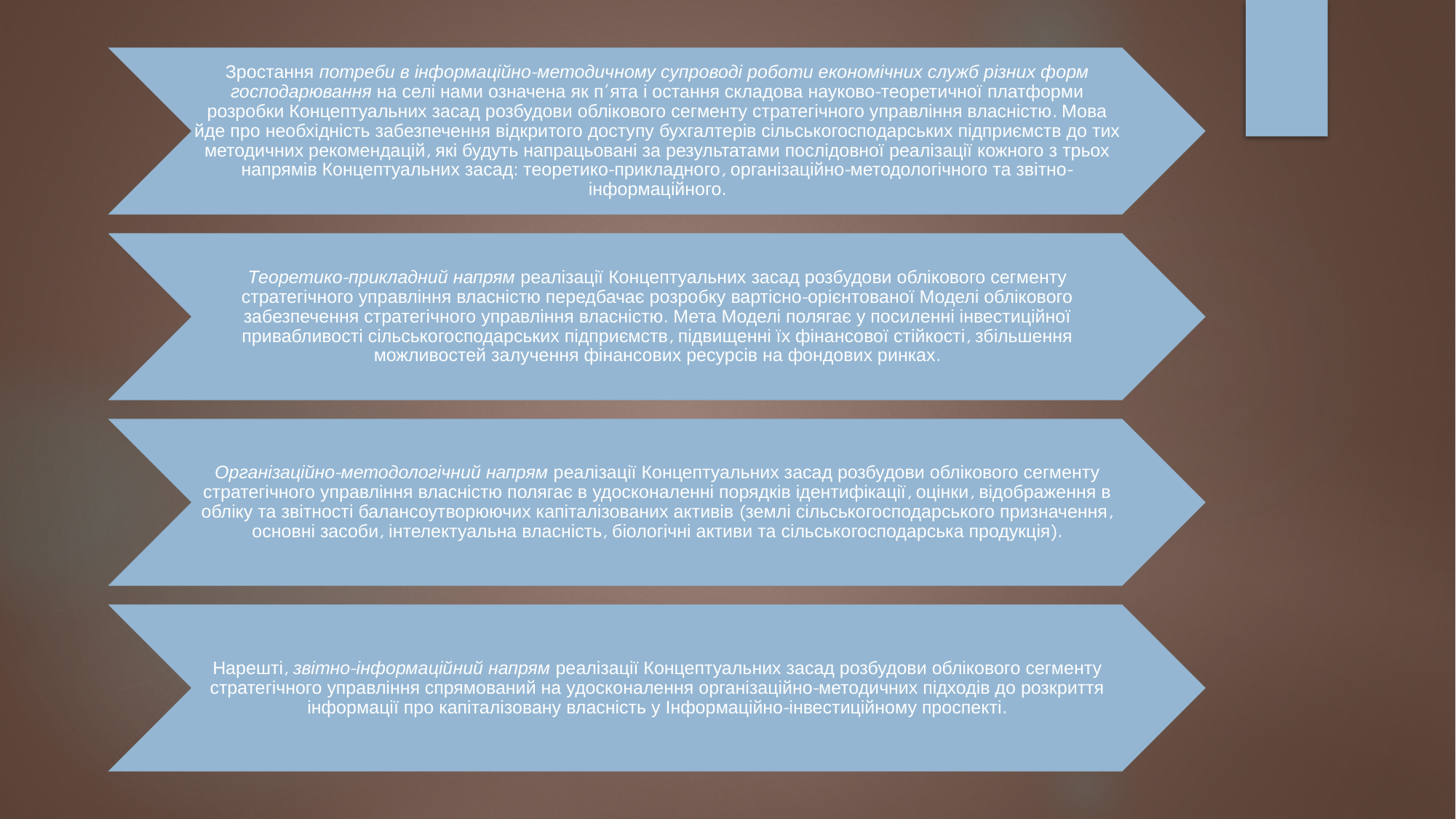

Зростання потреби в інформаційно-методичному супроводі роботи економічних служб різних форм господарювання на селі нами означена як п’ята і остання складова науково-теоретичної платформи розробки Концептуальних засад розбудови облікового сегменту стратегічного управління власністю. Мова йде про необхідність забезпечення відкритого доступу бухгалтерів сільськогосподарських підприємств до тих методичних рекомендацій, які будуть напрацьовані за результатами послідовної реалізації кожного з трьох напрямів Концептуальних засад: теоретико-прикладного, організаційно-методологічного та звітно-інформаційного.
Теоретико-прикладний напрям реалізації Концептуальних засад розбудови облікового сегменту стратегічного управління власністю передбачає розробку вартісно-орієнтованої Моделі облікового забезпечення стратегічного управління власністю. Мета Моделі полягає у посиленні інвестиційної привабливості сільськогосподарських підприємств, підвищенні їх фінансової стійкості, збільшення можливостей залучення фінансових ресурсів на фондових ринках.
Організаційно-методологічний напрям реалізації Концептуальних засад розбудови облікового сегменту стратегічного управління власністю полягає в удосконаленні порядків ідентифікації, оцінки, відображення в обліку та звітності балансоутворюючих капіталізованих активів (землі сільськогосподарського призначення, основні засоби, інтелектуальна власність, біологічні активи та сільськогосподарська продукція).
Нарешті, звітно-інформаційний напрям реалізації Концептуальних засад розбудови облікового сегменту стратегічного управління спрямований на удосконалення організаційно-методичних підходів до розкриття інформації про капіталізовану власність у Інформаційно-інвестиційному проспекті.